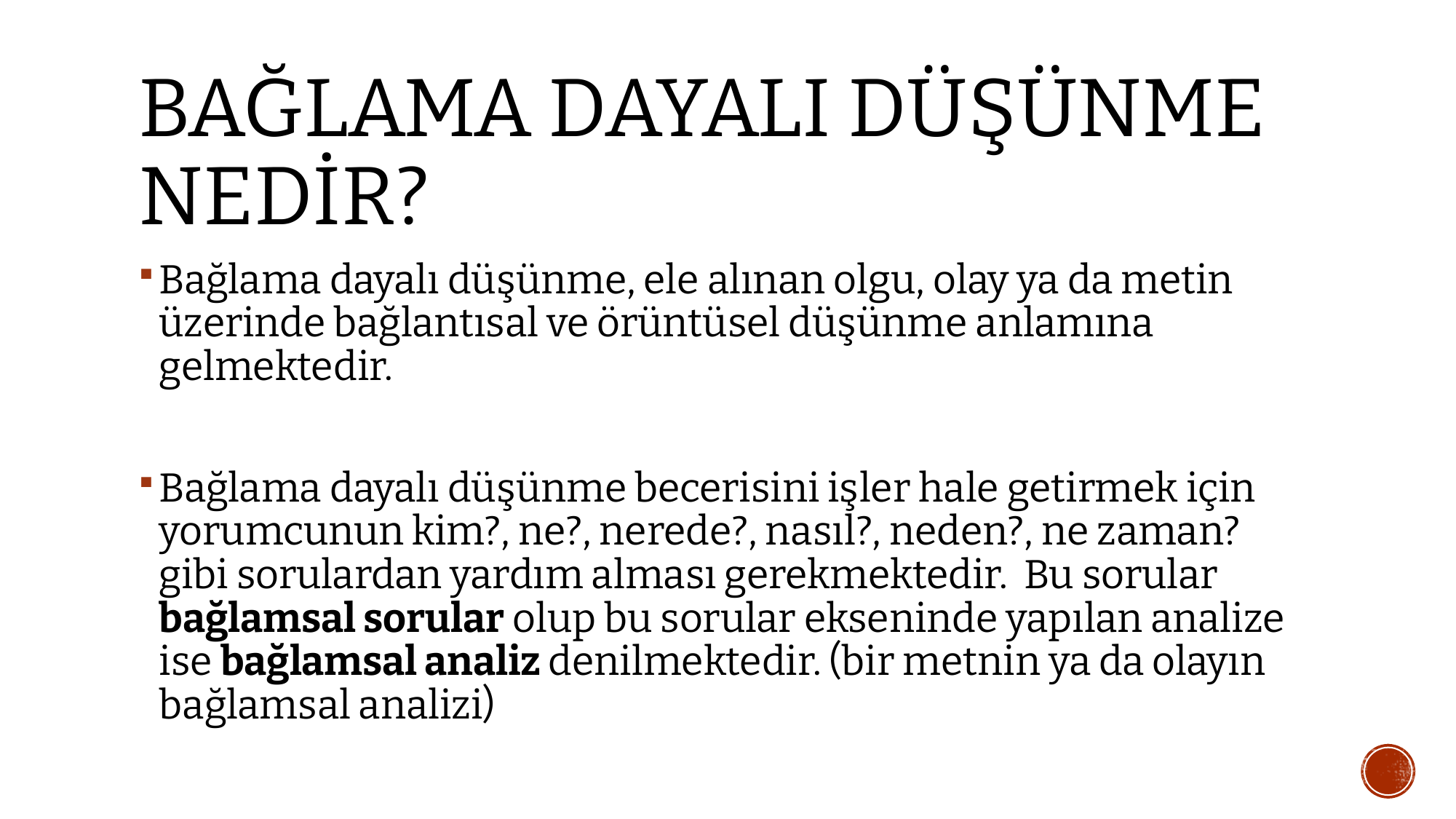

# BAĞLAMA DAYALI DÜŞÜNME NEDİR?
Bağlama dayalı düşünme, ele alınan olgu, olay ya da metin üzerinde bağlantısal ve örüntüsel düşünme anlamına gelmektedir.

Bağlama dayalı düşünme becerisini işler hale getirmek için yorumcunun kim?, ne?, nerede?, nasıl?, neden?, ne zaman? gibi sorulardan yardım alması gerekmektedir.  Bu sorular bağlamsal sorular olup bu sorular ekseninde yapılan analize ise bağlamsal analiz denilmektedir. (bir metnin ya da olayın bağlamsal analizi)